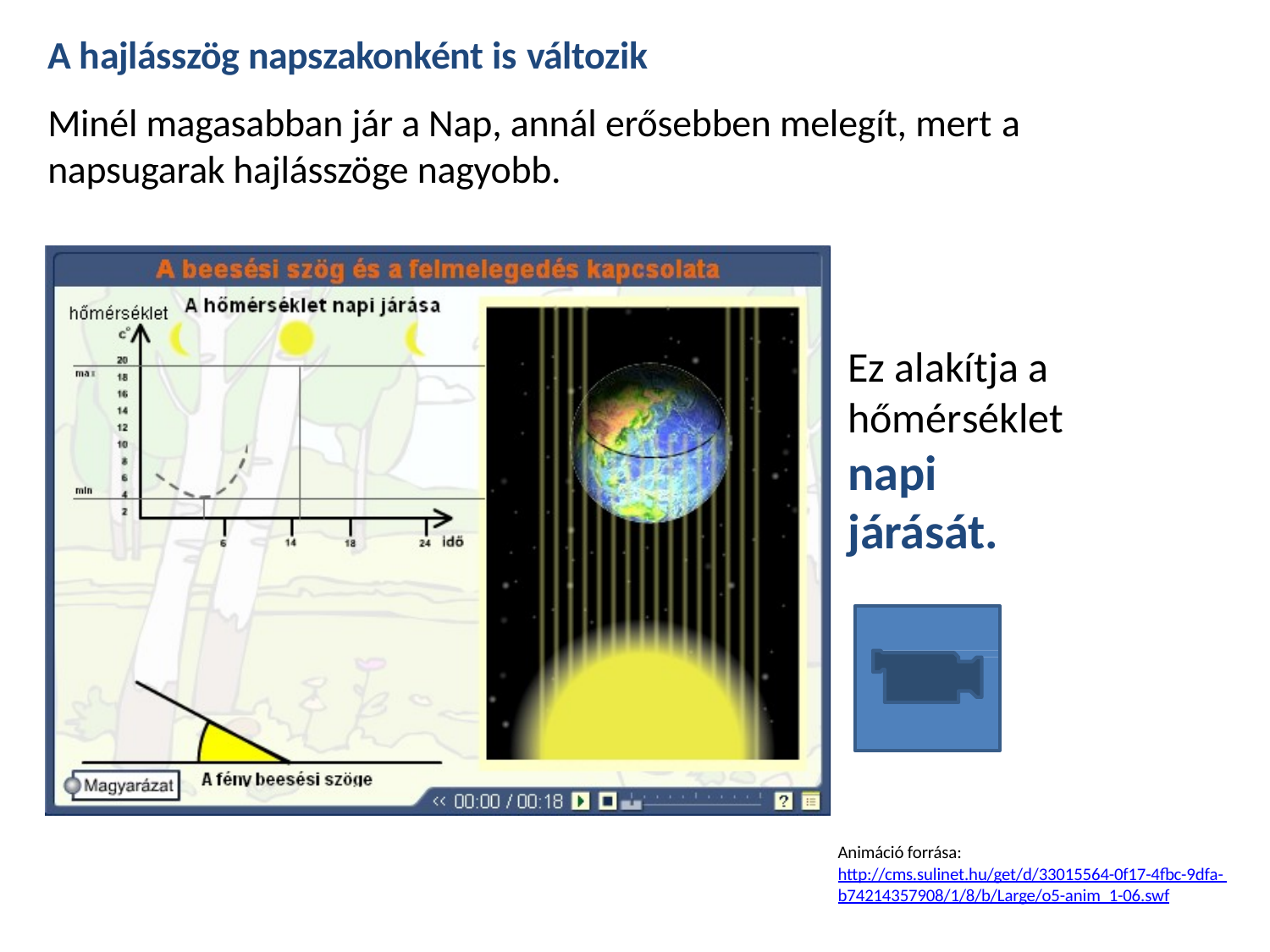

A hajlásszög napszakonként is változik
Minél magasabban jár a Nap, annál erősebben melegít, mert a
napsugarak hajlásszöge nagyobb.

Ez alakítja a  hőmérséklet
napi járását.

Animáció forrása:  http://cms.sulinet.hu/get/d/33015564-0f17-4fbc-9dfa-  b74214357908/1/8/b/Large/o5-anim_1-06.swf